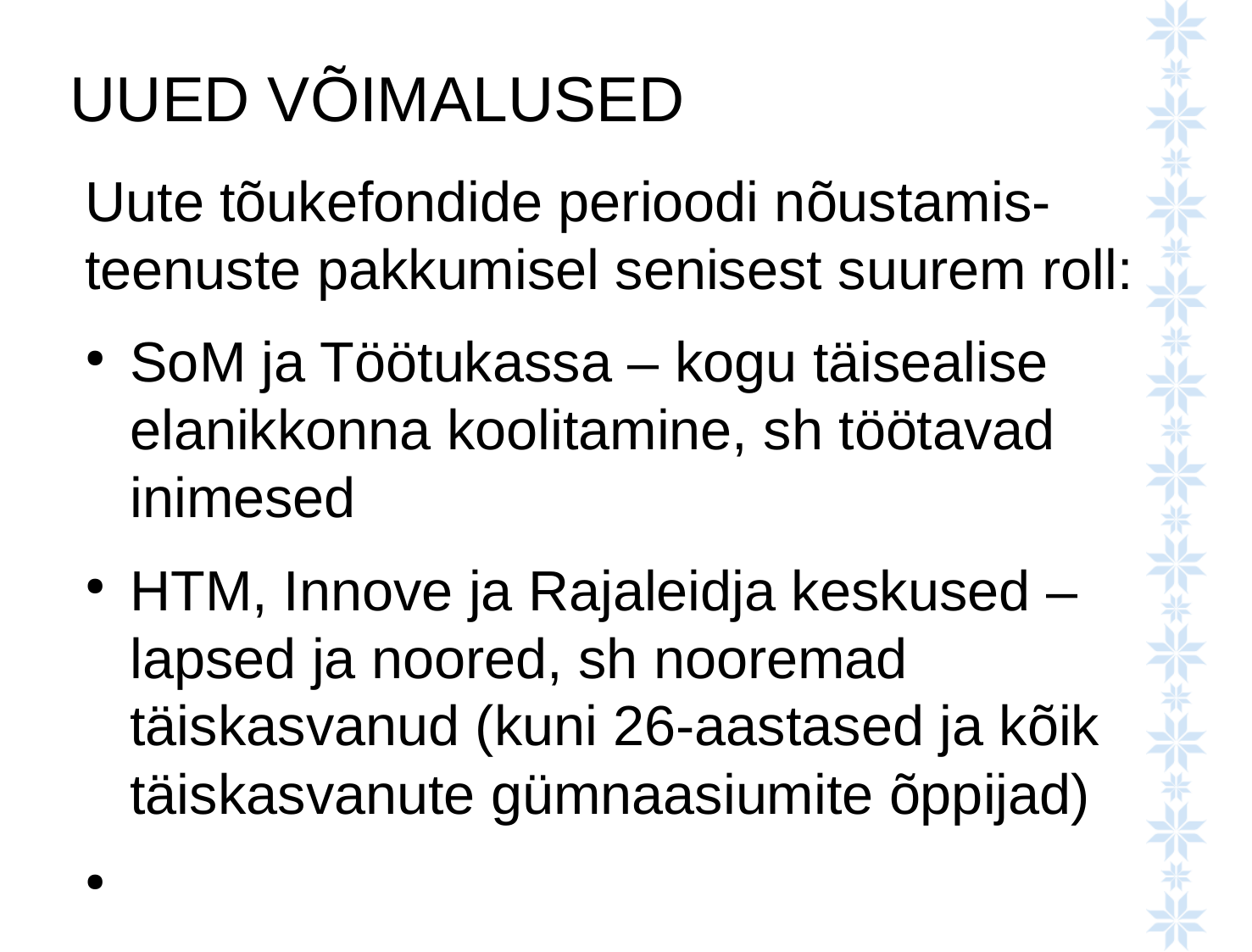

# UUED VÕIMALUSED
Uute tõukefondide perioodi nõustamis-teenuste pakkumisel senisest suurem roll:
SoM ja Töötukassa – kogu täisealise elanikkonna koolitamine, sh töötavad inimesed
HTM, Innove ja Rajaleidja keskused – lapsed ja noored, sh nooremad täiskasvanud (kuni 26-aastased ja kõik täiskasvanute gümnaasiumite õppijad)